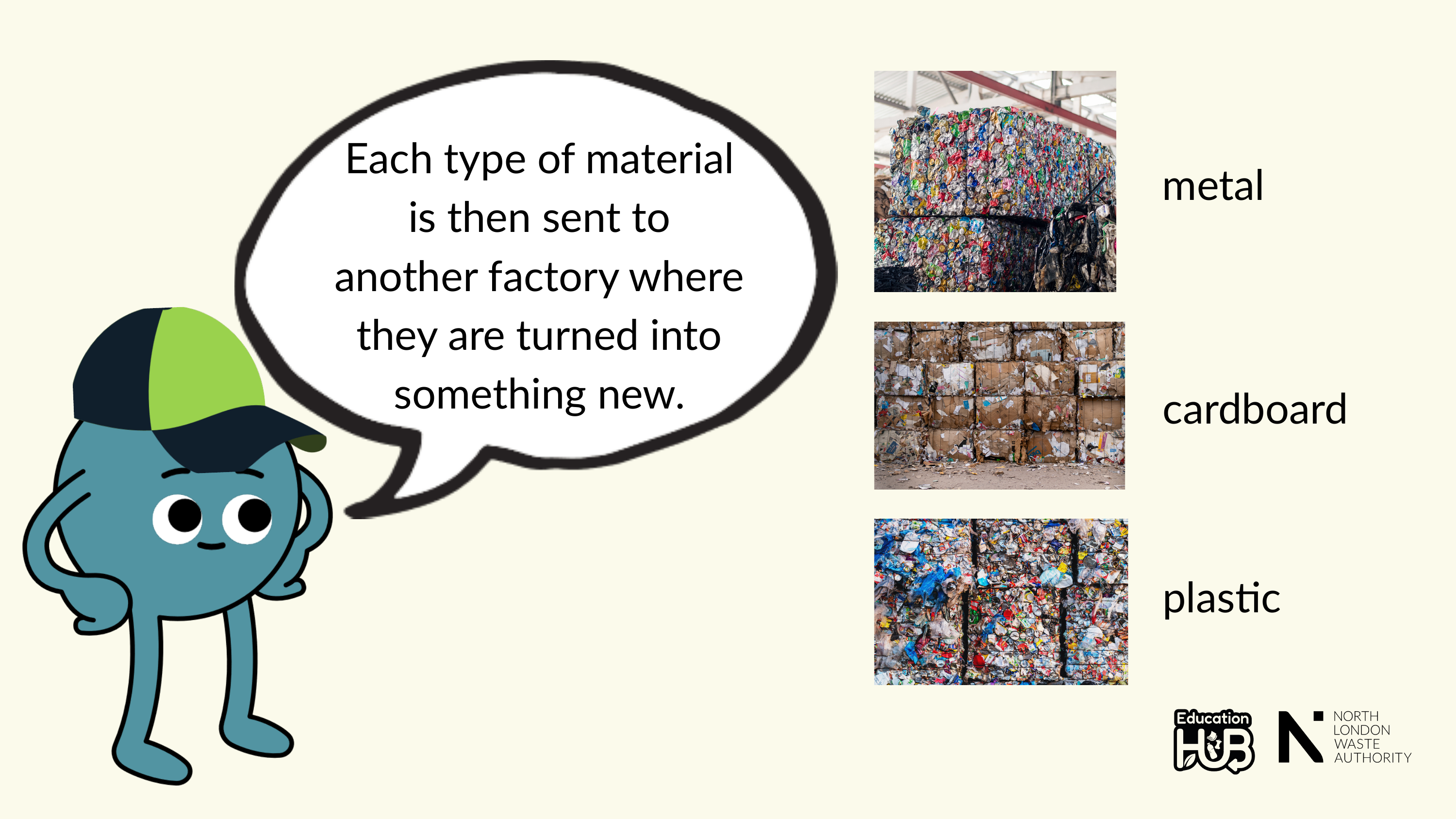

Each type of material is then sent to another factory where they are turned into something new.
metal

cardboard

plastic